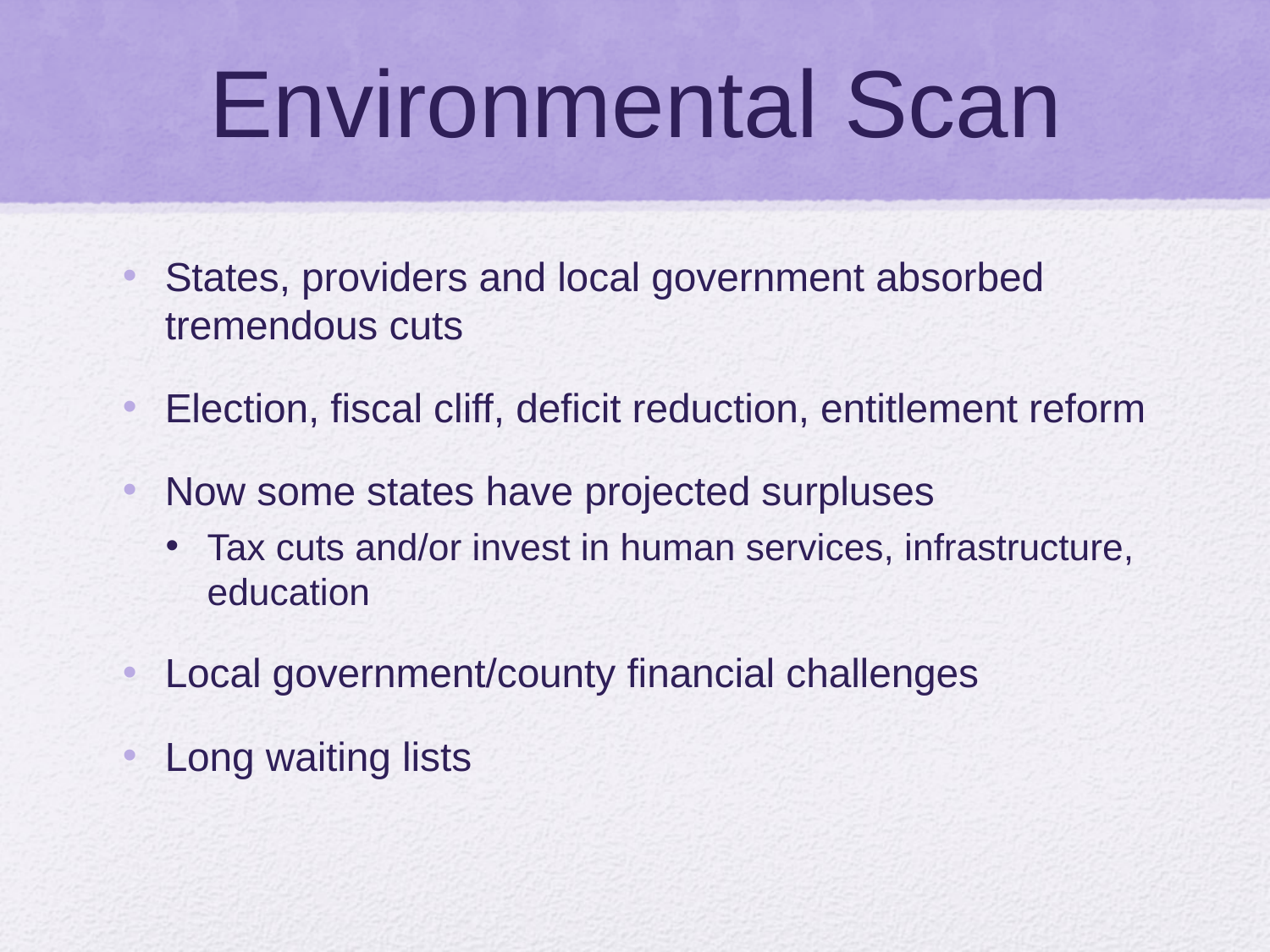

# Environmental Scan
States, providers and local government absorbed tremendous cuts
Election, fiscal cliff, deficit reduction, entitlement reform
Now some states have projected surpluses
Tax cuts and/or invest in human services, infrastructure, education
Local government/county financial challenges
Long waiting lists